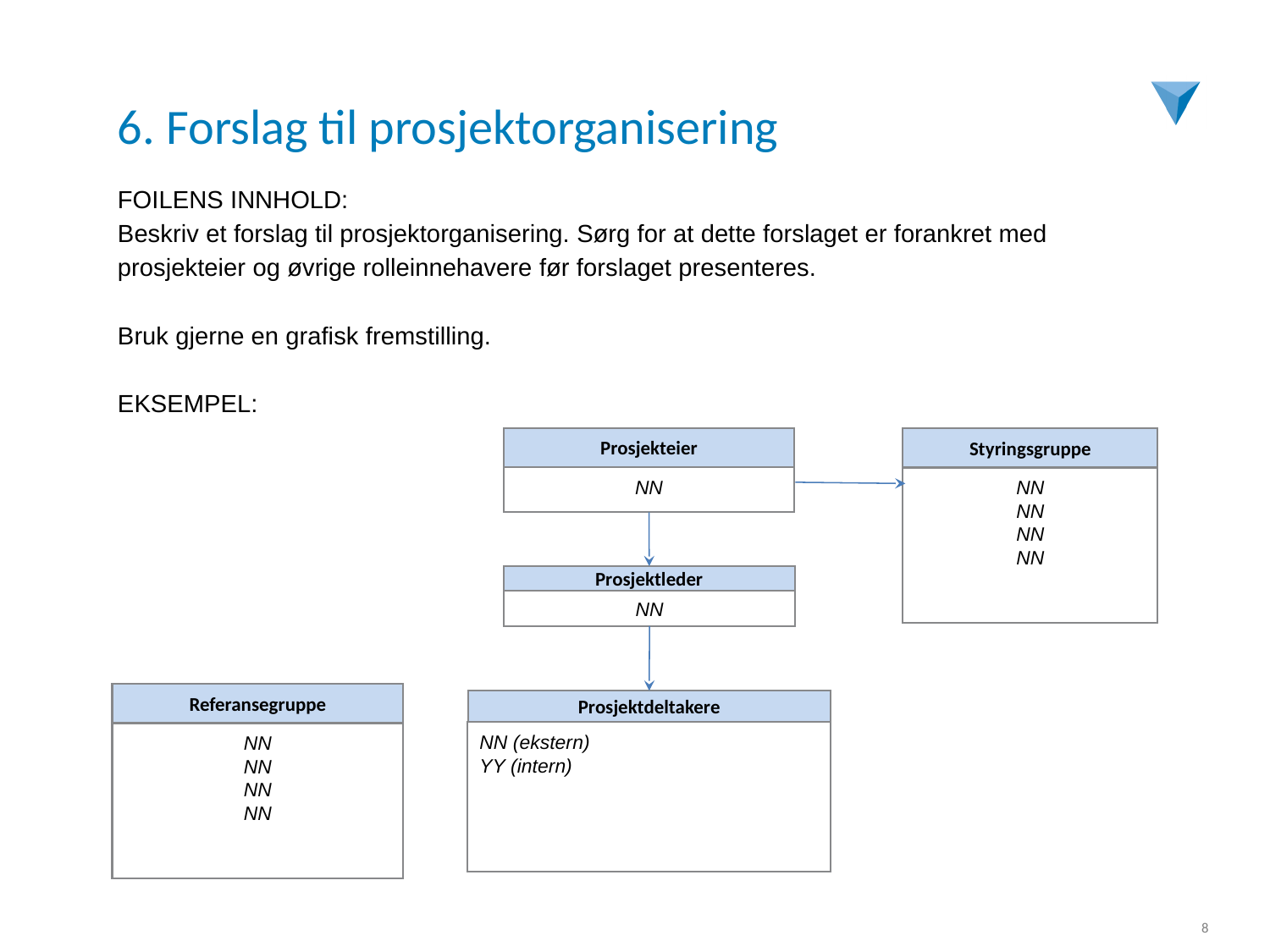

# 6. Forslag til prosjektorganisering
FOILENS INNHOLD:
Beskriv et forslag til prosjektorganisering. Sørg for at dette forslaget er forankret med prosjekteier og øvrige rolleinnehavere før forslaget presenteres.

Bruk gjerne en grafisk fremstilling.

EKSEMPEL:

Prosjekteier
Styringsgruppe
NN
NN
NN
NN
NN

Prosjektleder
NN
Referansegruppe
Prosjektdeltakere
NN (ekstern)
YY (intern)
NN
NN
NN
NN

8